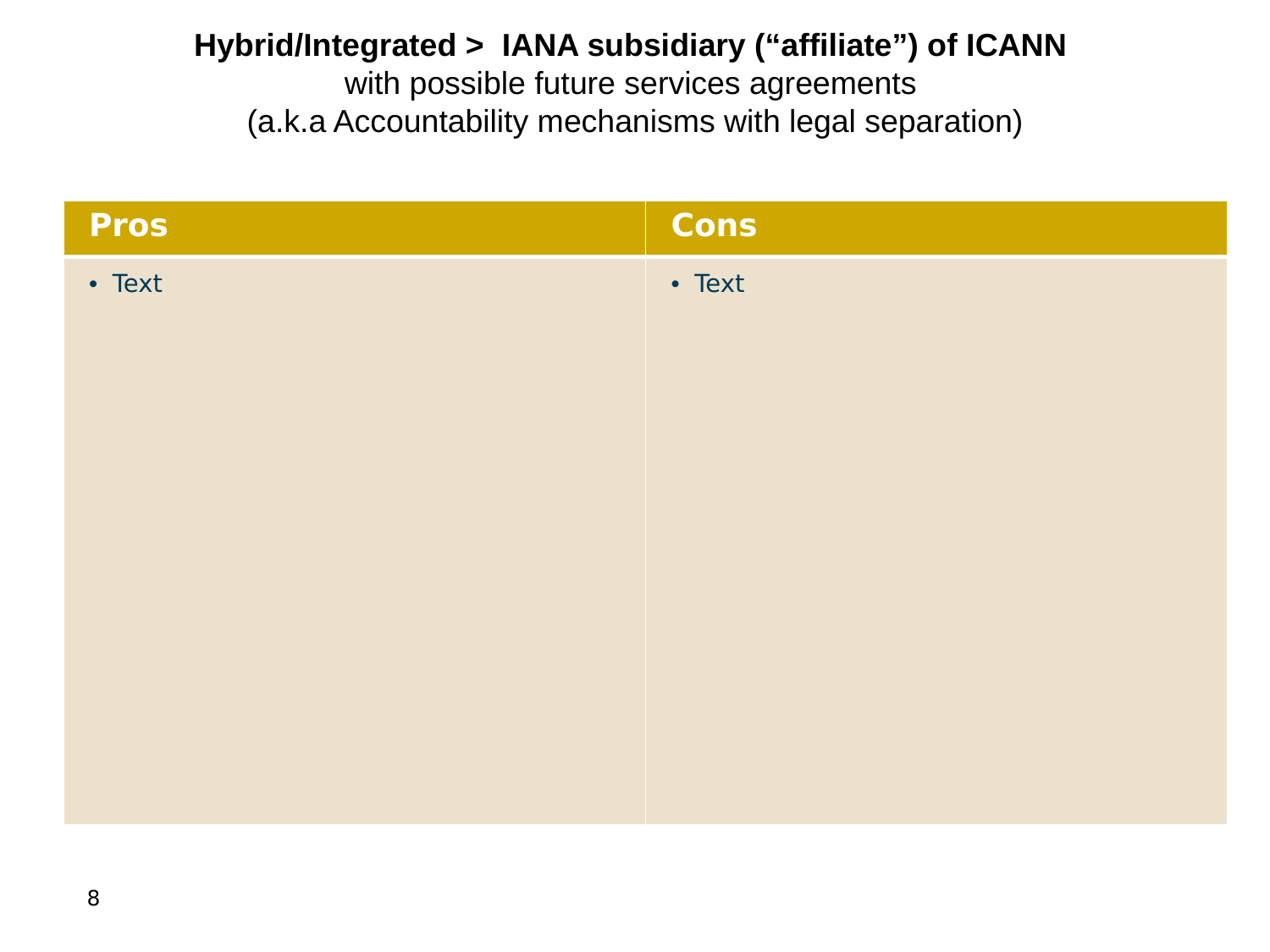

# Hybrid/Integrated >  IANA subsidiary (“affiliate”) of ICANN with possible future services agreements (a.k.a Accountability mechanisms with legal separation)
| Pros | Cons |
| --- | --- |
| Text | Text |

8